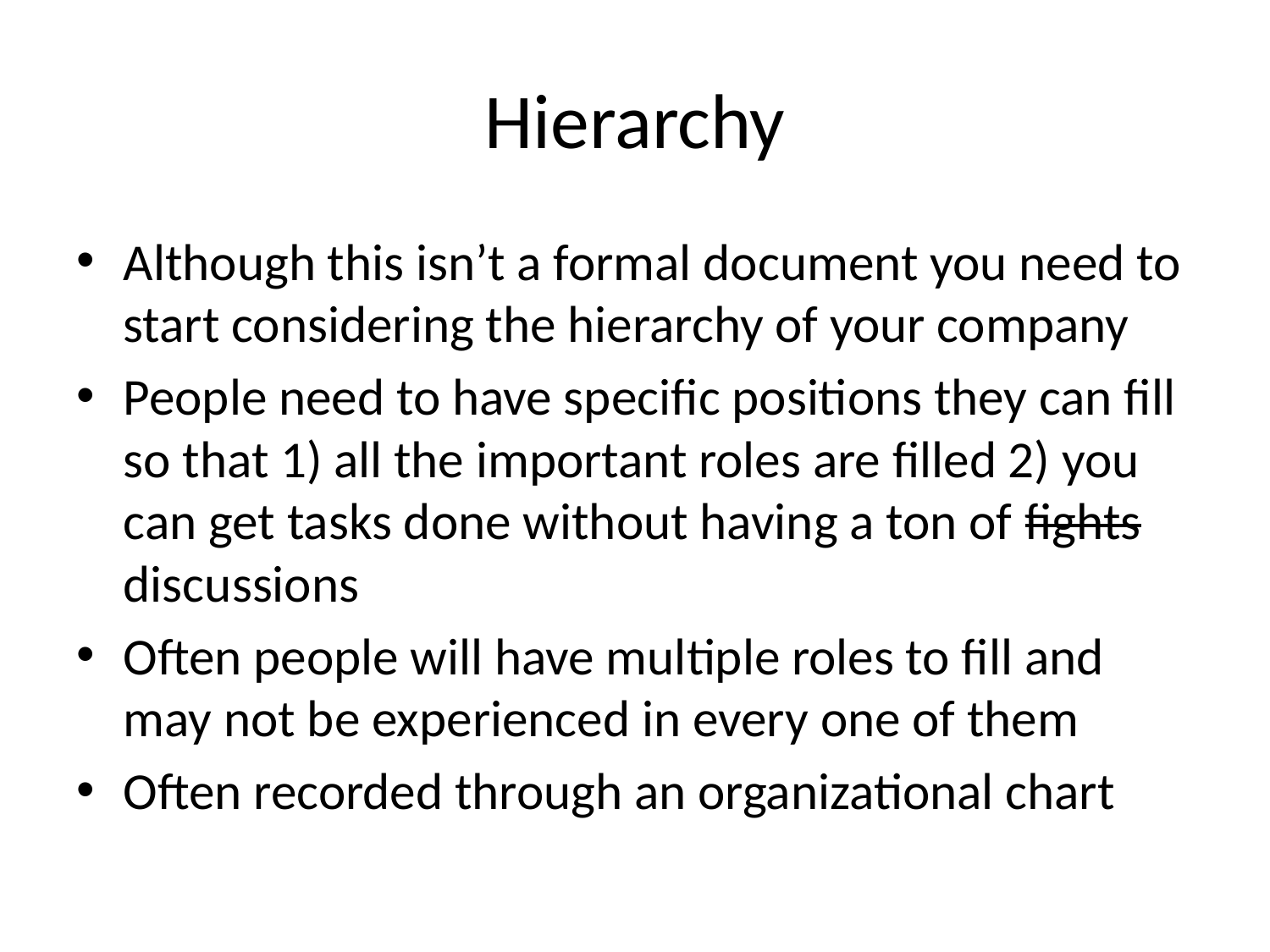

# Hierarchy
Although this isn’t a formal document you need to start considering the hierarchy of your company
People need to have specific positions they can fill so that 1) all the important roles are filled 2) you can get tasks done without having a ton of fights discussions
Often people will have multiple roles to fill and may not be experienced in every one of them
Often recorded through an organizational chart